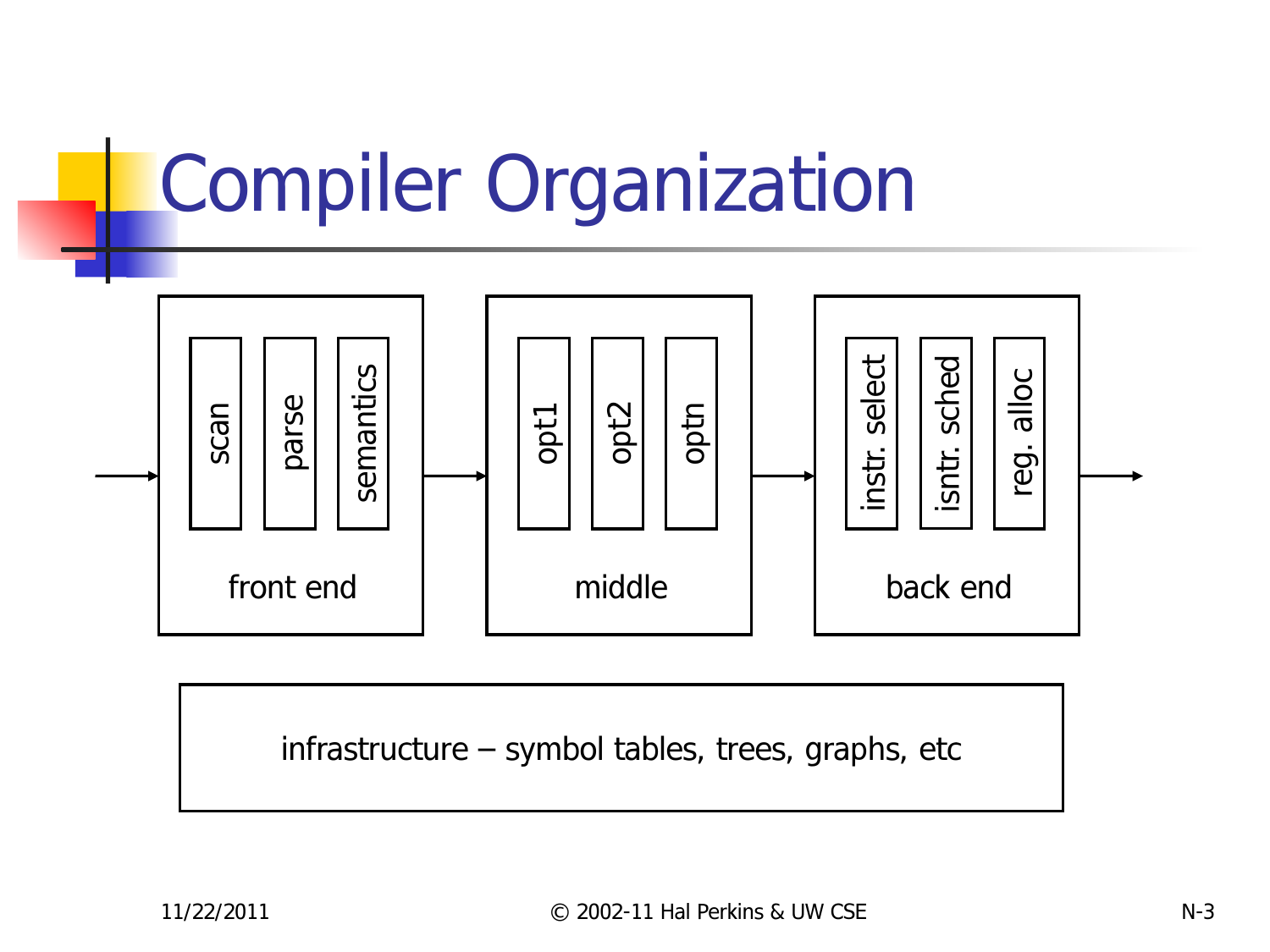

# Compiler Organization

scan
parse
semantics
front end

opt1
opt2
optn
middle

isntr. sched
instr. select
reg. alloc
back end

infrastructure – symbol tables, trees, graphs, etc

11/22/2011
© 2002-11 Hal Perkins & UW CSE
N-3